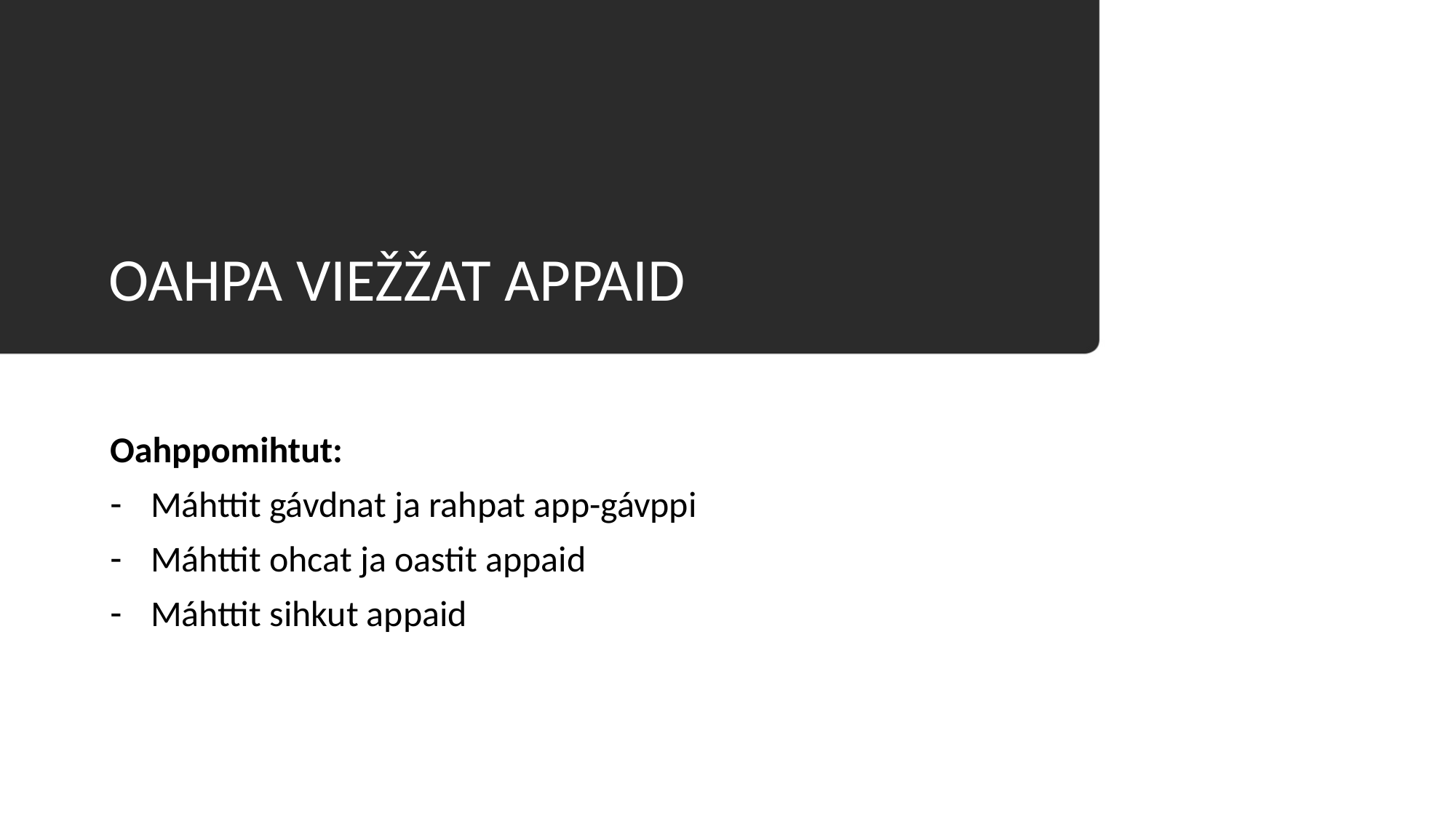

# OAHPA VIEŽŽAT APPAID
Oahppomihtut:
Máhttit gávdnat ja rahpat app-gávppi
Máhttit ohcat ja oastit appaid
Máhttit sihkut appaid